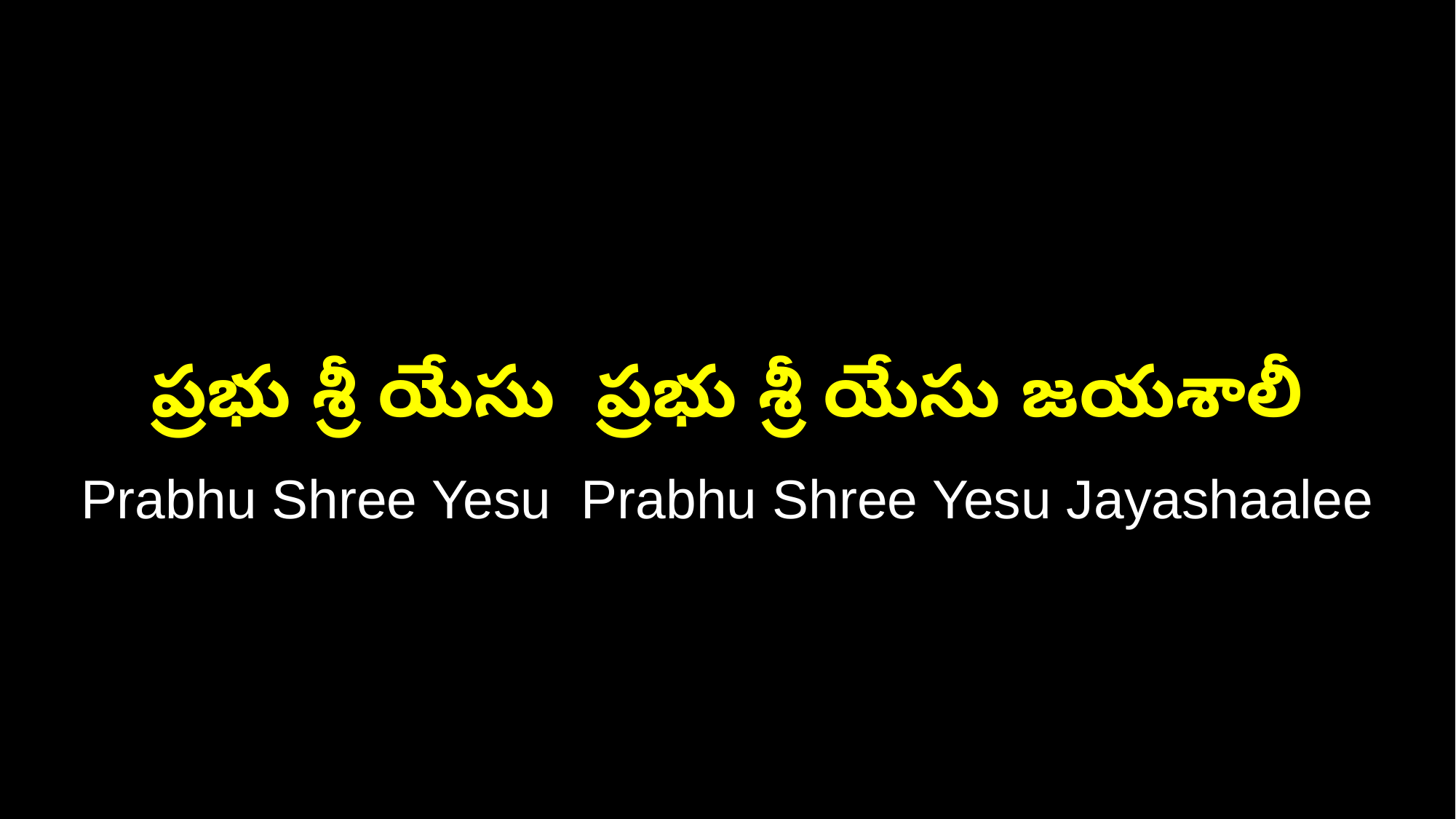

ప్రభు శ్రీ యేసు  ప్రభు శ్రీ యేసు జయశాలీ
Prabhu Shree Yesu  Prabhu Shree Yesu Jayashaalee